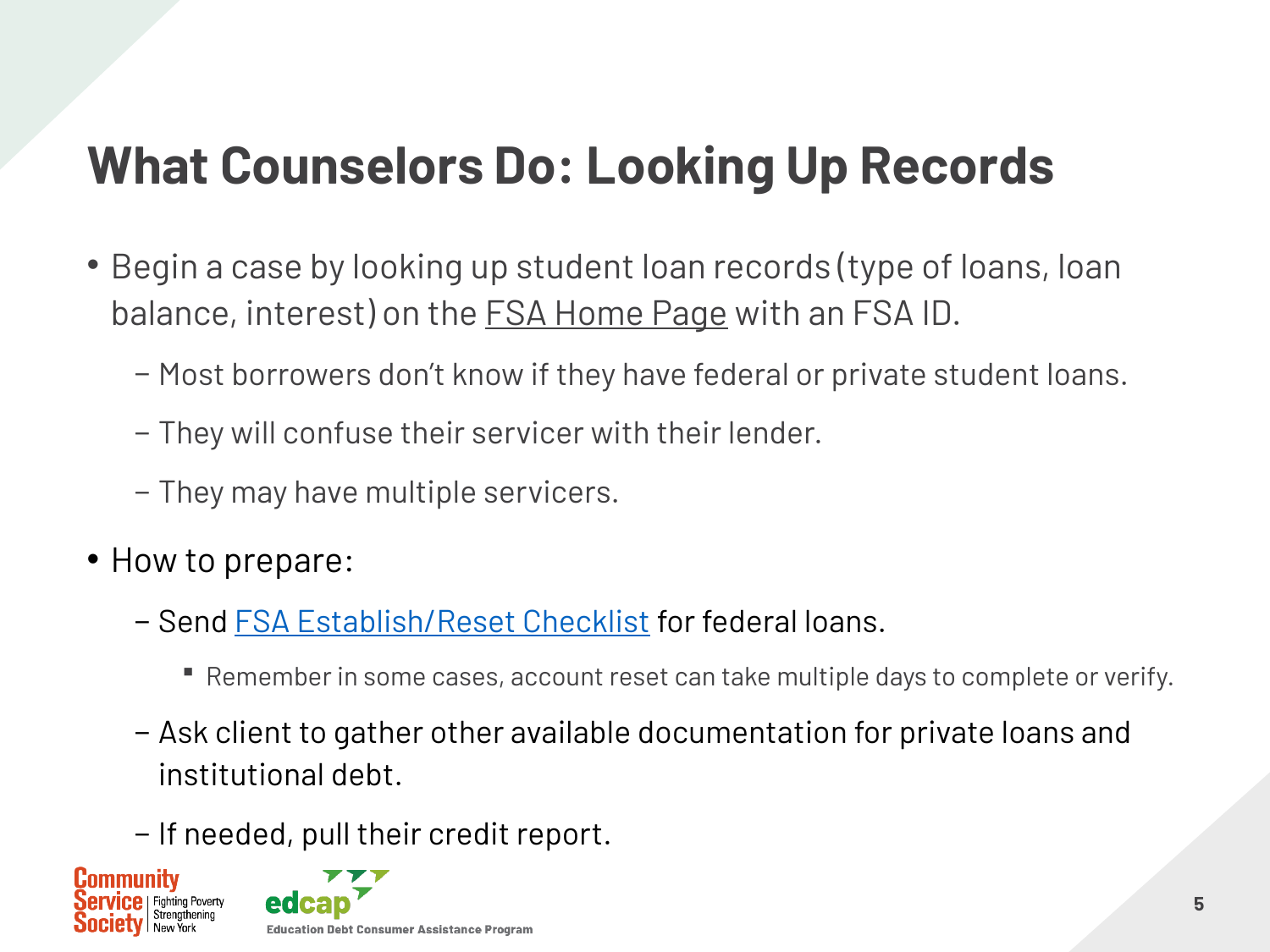

# What Counselors Do: Looking Up Records
Begin a case by looking up student loan records (type of loans, loan balance, interest) on the FSA Home Page with an FSA ID.
Most borrowers don’t know if they have federal or private student loans.
They will confuse their servicer with their lender.
They may have multiple servicers.
How to prepare:
Send FSA Establish/Reset Checklist for federal loans.
Remember in some cases, account reset can take multiple days to complete or verify.
Ask client to gather other available documentation for private loans and institutional debt.
If needed, pull their credit report.

5